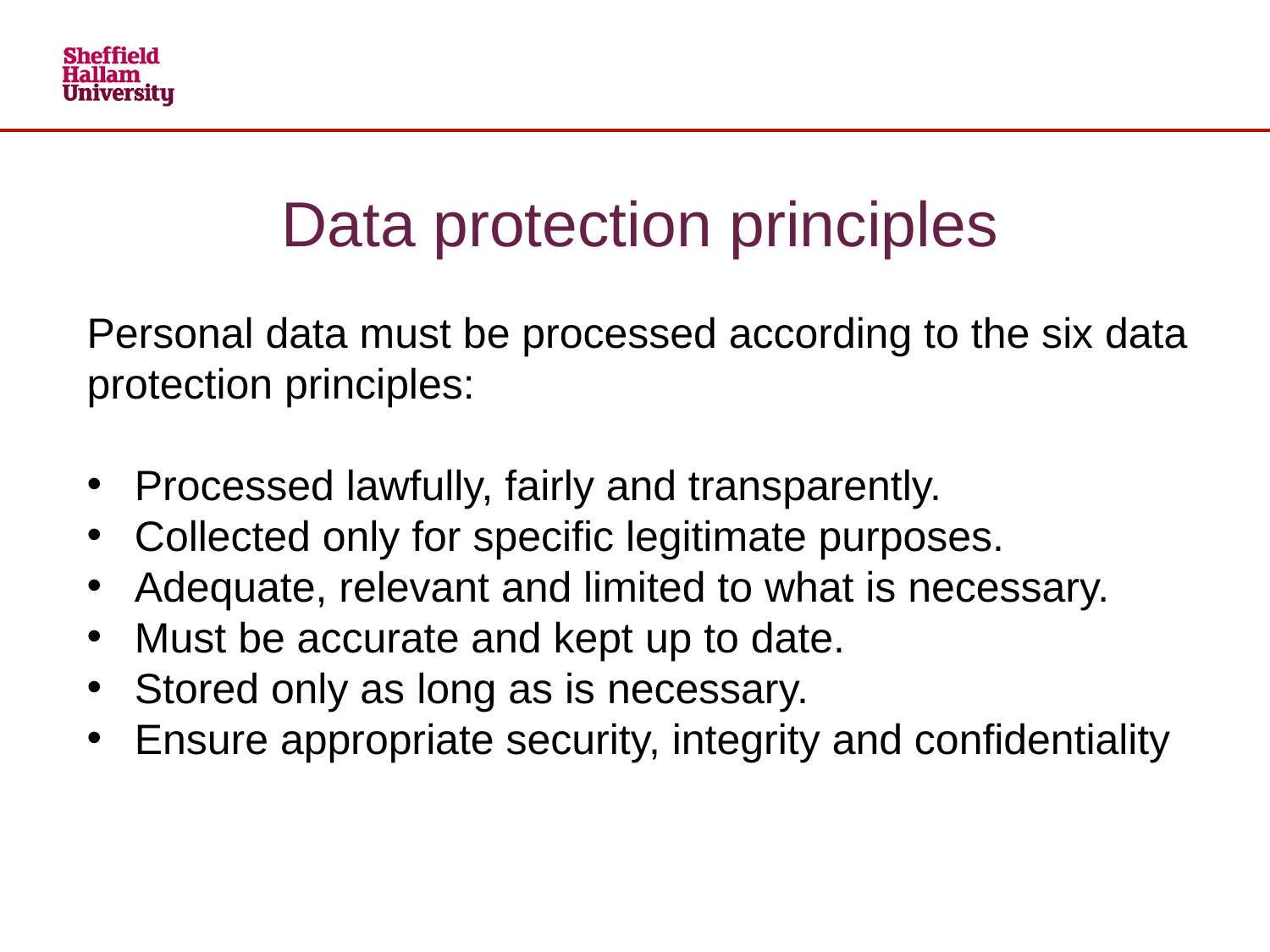

Data protection principles
Personal data must be processed according to the six data protection principles:

Processed lawfully, fairly and transparently.
Collected only for specific legitimate purposes.
Adequate, relevant and limited to what is necessary.
Must be accurate and kept up to date.
Stored only as long as is necessary.
Ensure appropriate security, integrity and confidentiality